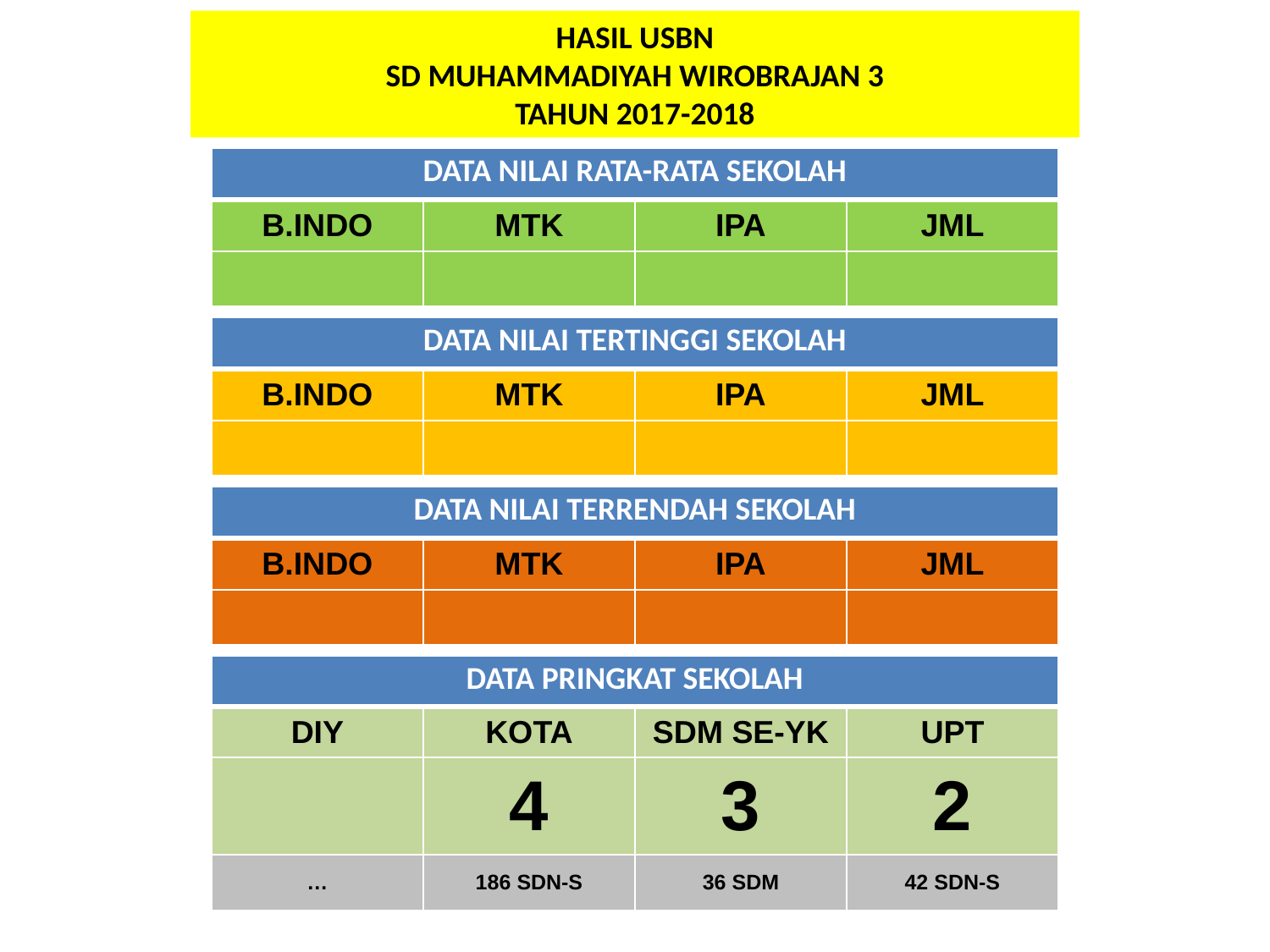

# HASIL USBN SD MUHAMMADIYAH WIROBRAJAN 3 TAHUN 2017-2018
| DATA NILAI RATA-RATA SEKOLAH |  |  |  |
| --- | --- | --- | --- |
| B.INDO | MTK | IPA | JML |
|  |  |  |  |

| DATA NILAI TERTINGGI SEKOLAH |  |  |  |
| --- | --- | --- | --- |
| B.INDO | MTK | IPA | JML |
|  |  |  |  |
| DATA NILAI TERRENDAH SEKOLAH |  |  |  |
| --- | --- | --- | --- |
| B.INDO | MTK | IPA | JML |
|  |  |  |  |
| DATA PRINGKAT SEKOLAH |  |  |  |
| --- | --- | --- | --- |
| DIY | KOTA | SDM SE-YK | UPT |
|  | 4 | 3 | 2 |
| … | 186 SDN-S | 36 SDM | 42 SDN-S |